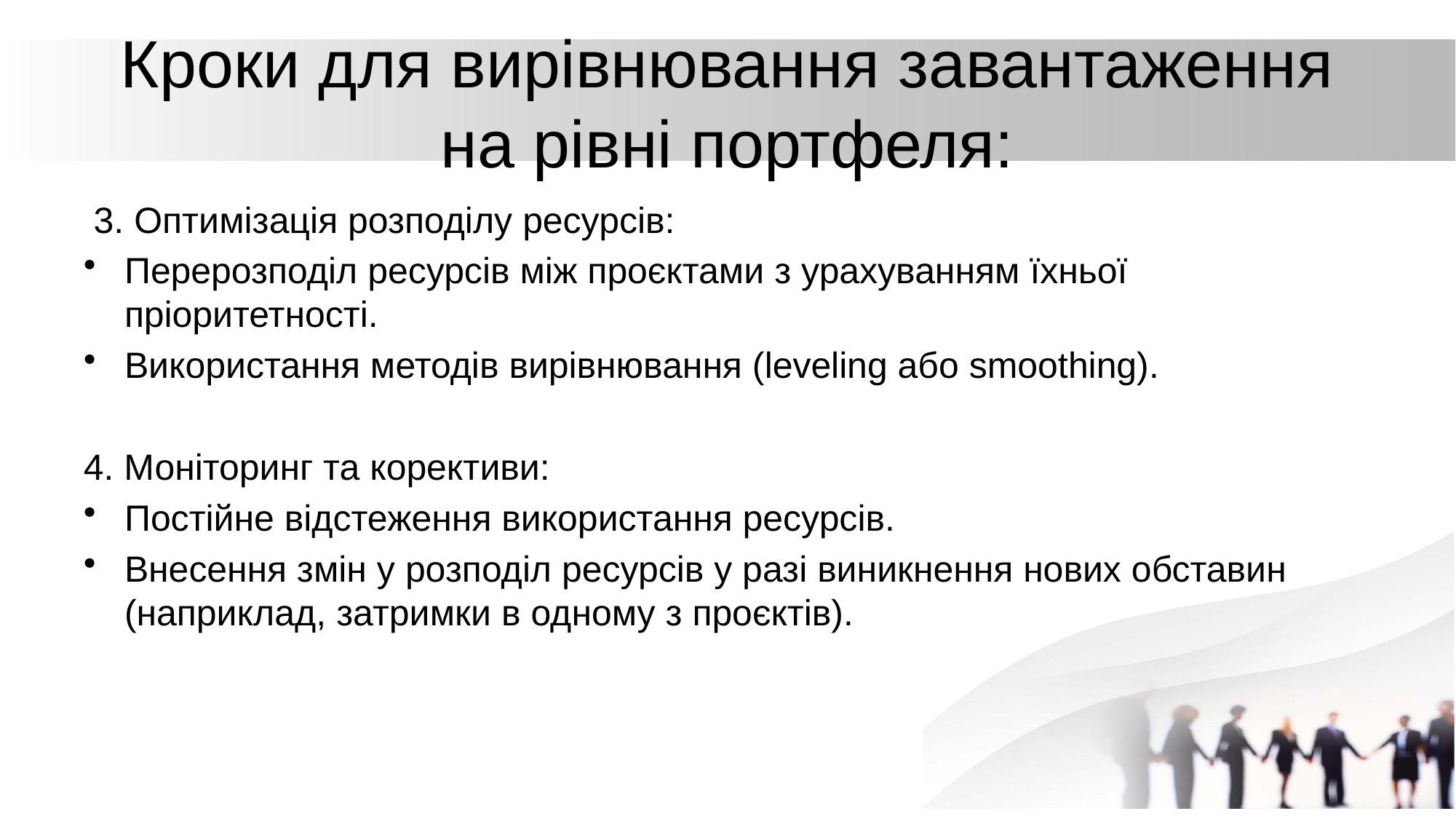

# Кроки для вирівнювання завантаження на рівні портфеля:
 3. Оптимізація розподілу ресурсів:
Перерозподіл ресурсів між проєктами з урахуванням їхньої пріоритетності.
Використання методів вирівнювання (leveling або smoothing).

4. Моніторинг та корективи:
Постійне відстеження використання ресурсів.
Внесення змін у розподіл ресурсів у разі виникнення нових обставин (наприклад, затримки в одному з проєктів).